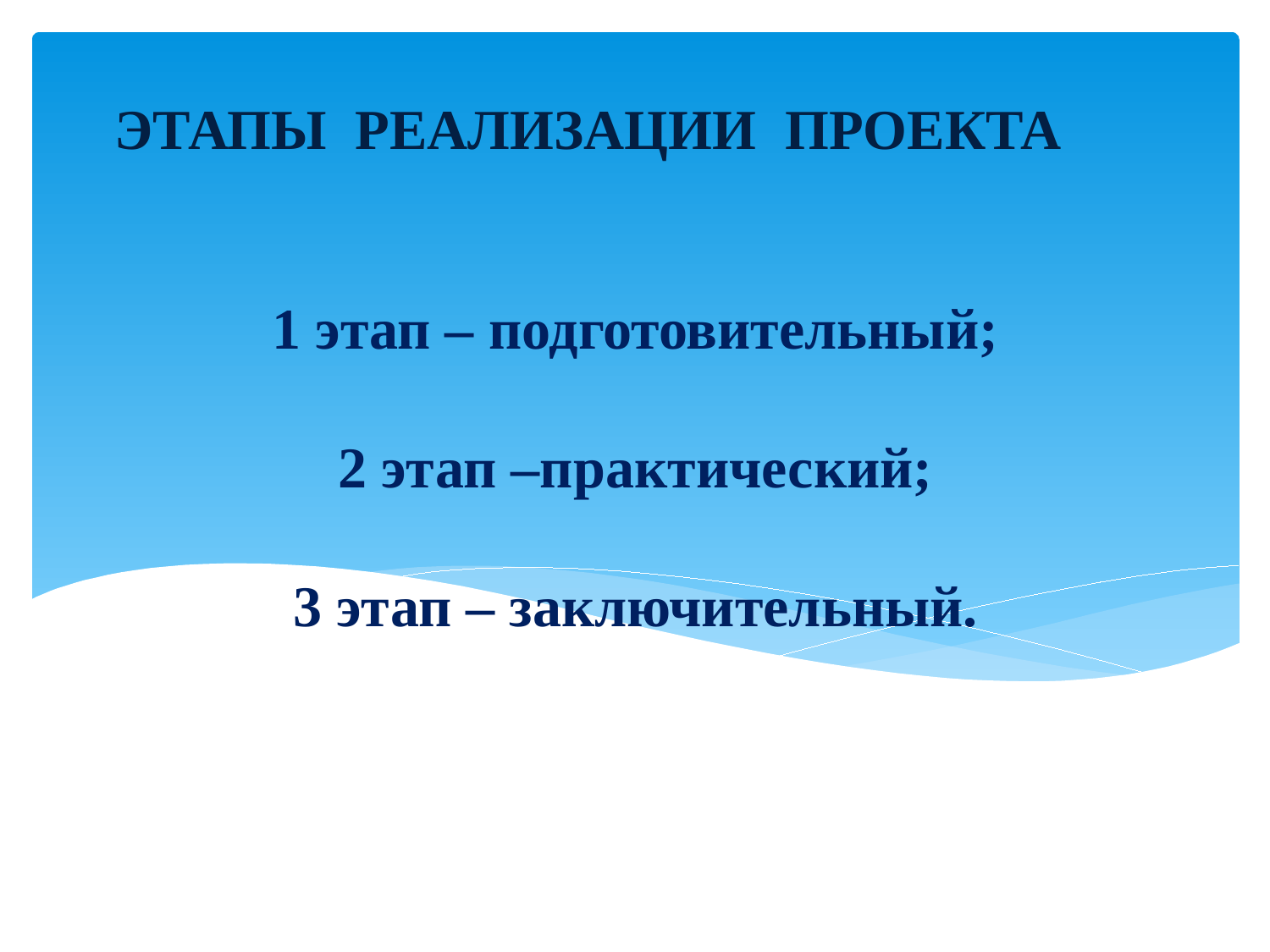

ЭТАПЫ  РЕАЛИЗАЦИИ  ПРОЕКТА

# 1 этап – подготовительный; 2 этап –практический; 3 этап – заключительный.